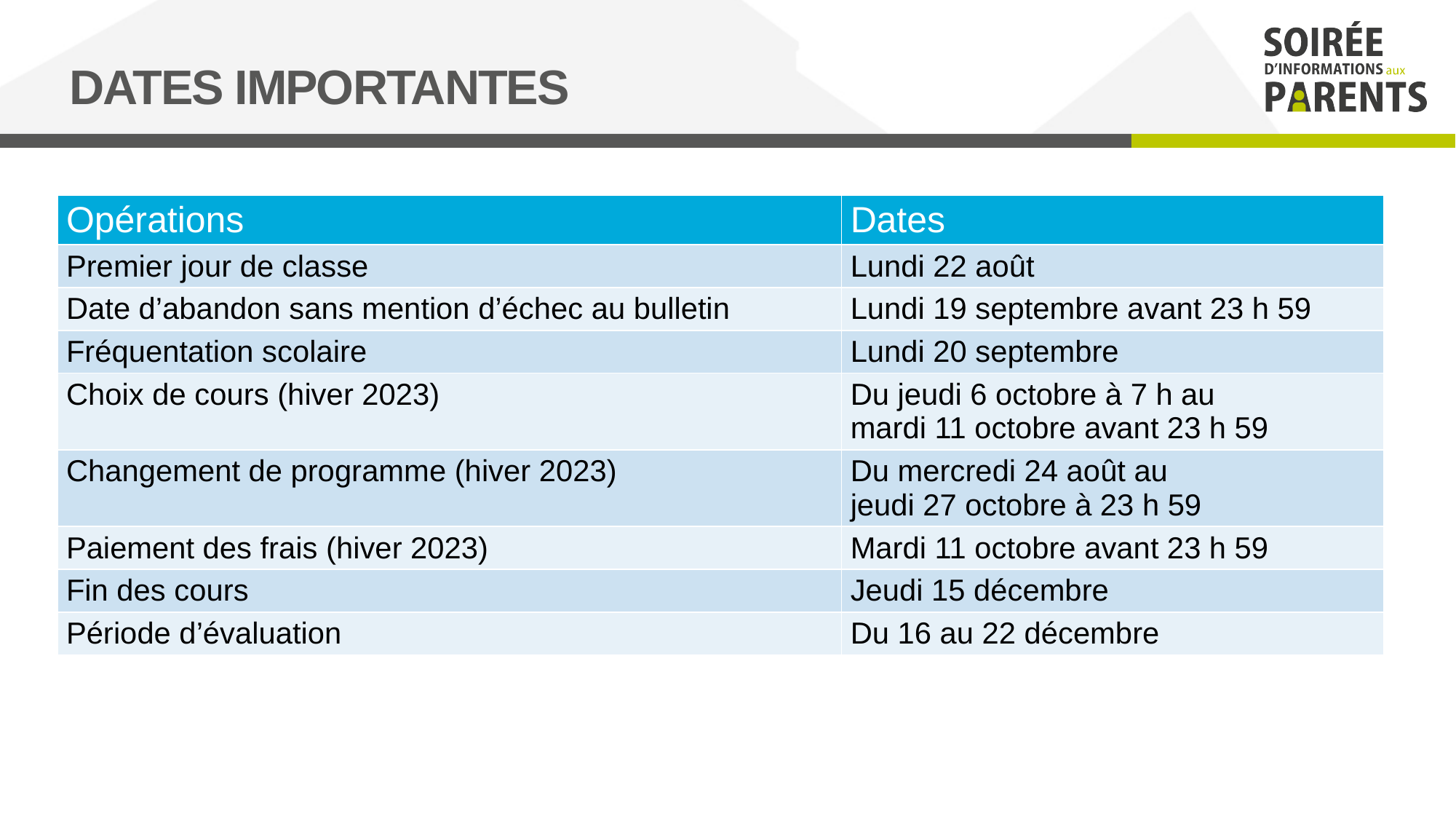

# Dates importantes
| Opérations | Dates |
| --- | --- |
| Premier jour de classe | Lundi 22 août |
| Date d’abandon sans mention d’échec au bulletin | Lundi 19 septembre avant 23 h 59 |
| Fréquentation scolaire | Lundi 20 septembre |
| Choix de cours (hiver 2023) | Du jeudi 6 octobre à 7 h au mardi 11 octobre avant 23 h 59 |
| Changement de programme (hiver 2023) | Du mercredi 24 août au jeudi 27 octobre à 23 h 59 |
| Paiement des frais (hiver 2023) | Mardi 11 octobre avant 23 h 59 |
| Fin des cours | Jeudi 15 décembre |
| Période d’évaluation | Du 16 au 22 décembre |